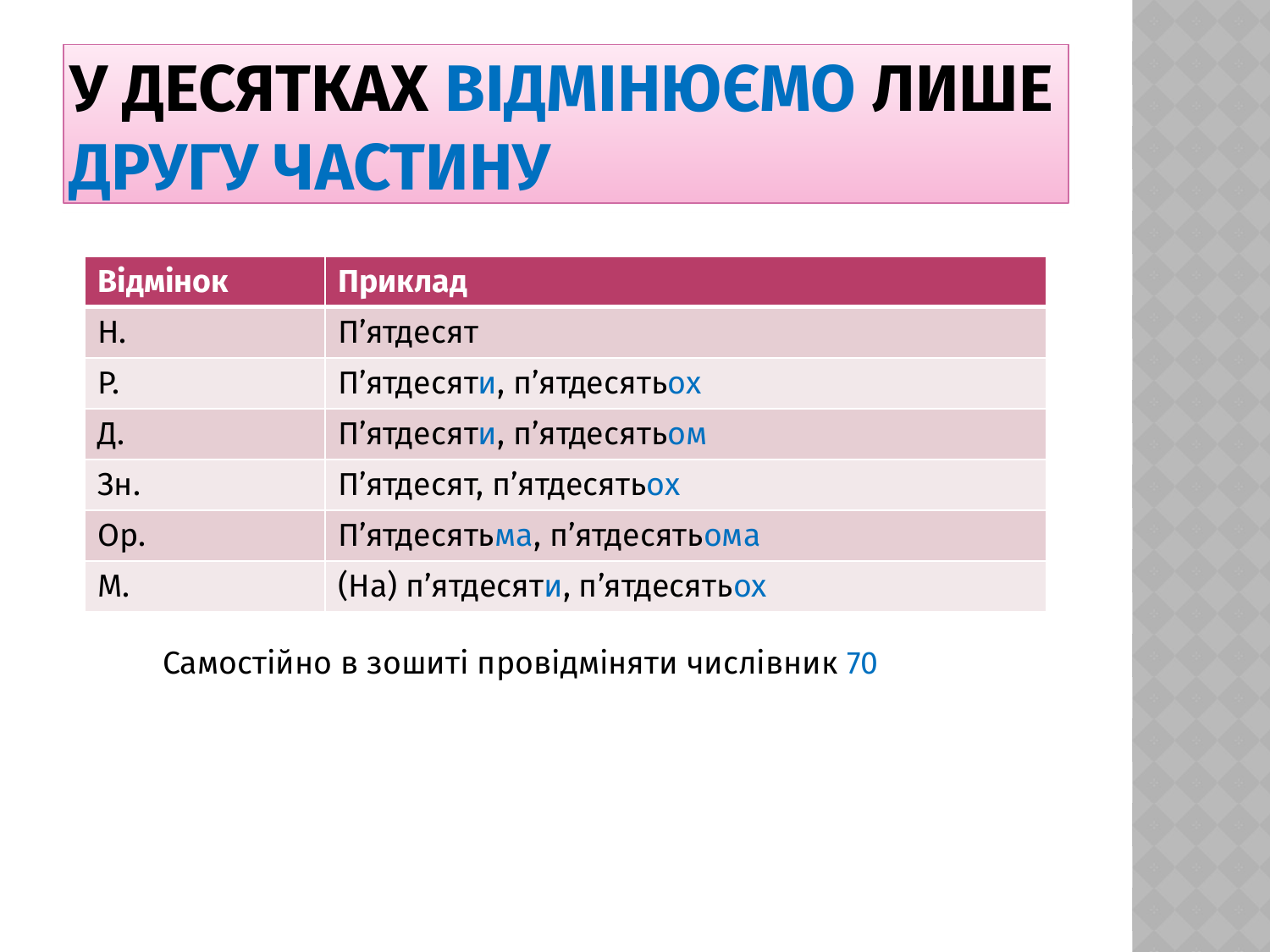

# У десятках відмінюємо лише другу частину
| Відмінок | Приклад |
| --- | --- |
| Н. | П’ятдесят |
| Р. | П’ятдесяти, п’ятдесятьох |
| Д. | П’ятдесяти, п’ятдесятьом |
| Зн. | П’ятдесят, п’ятдесятьох |
| Ор. | П’ятдесятьма, п’ятдесятьома |
| М. | (На) п’ятдесяти, п’ятдесятьох |
Самостійно в зошиті провідміняти числівник 70